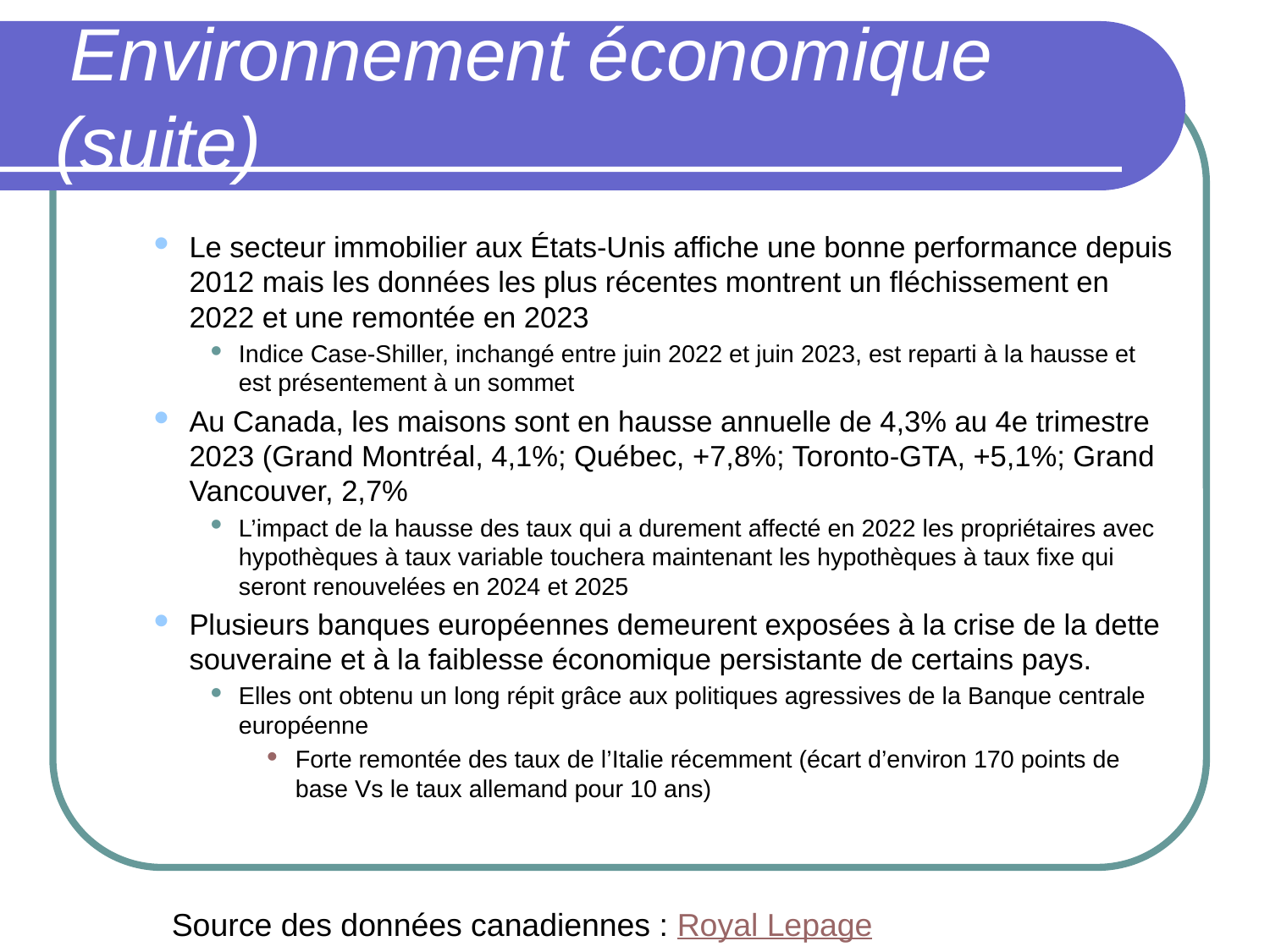

# Environnement économique (suite)
Le secteur immobilier aux États-Unis affiche une bonne performance depuis 2012 mais les données les plus récentes montrent un fléchissement en 2022 et une remontée en 2023
Indice Case-Shiller, inchangé entre juin 2022 et juin 2023, est reparti à la hausse et est présentement à un sommet
Au Canada, les maisons sont en hausse annuelle de 4,3% au 4e trimestre 2023 (Grand Montréal, 4,1%; Québec, +7,8%; Toronto-GTA, +5,1%; Grand Vancouver, 2,7%
L’impact de la hausse des taux qui a durement affecté en 2022 les propriétaires avec hypothèques à taux variable touchera maintenant les hypothèques à taux fixe qui seront renouvelées en 2024 et 2025
Plusieurs banques européennes demeurent exposées à la crise de la dette souveraine et à la faiblesse économique persistante de certains pays.
Elles ont obtenu un long répit grâce aux politiques agressives de la Banque centrale européenne
Forte remontée des taux de l’Italie récemment (écart d’environ 170 points de base Vs le taux allemand pour 10 ans)
Source des données canadiennes : Royal Lepage